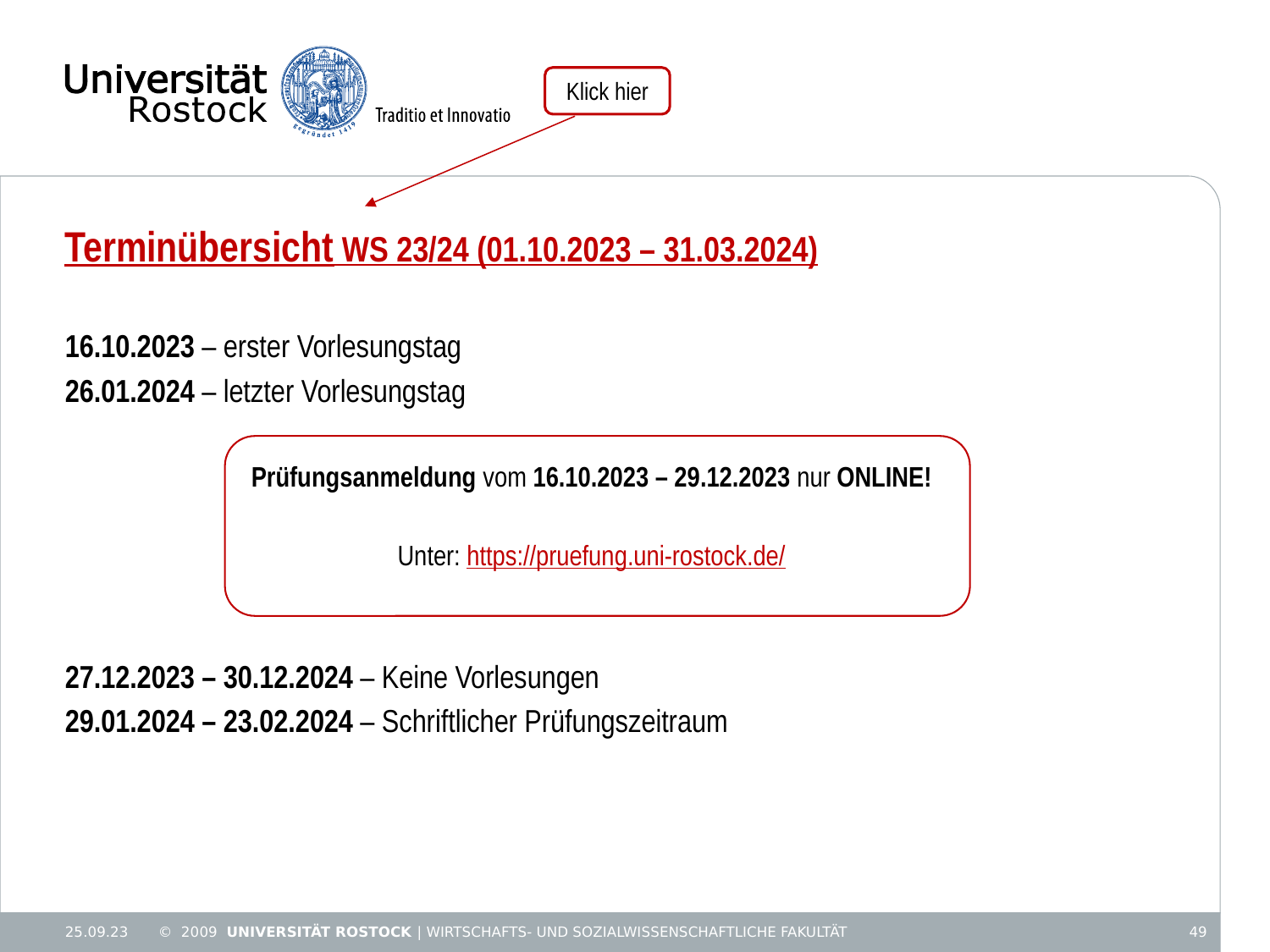

Klick hier
# Terminübersicht WS 23/24 (01.10.2023 – 31.03.2024)
16.10.2023 – erster Vorlesungstag
26.01.2024 – letzter Vorlesungstag

Prüfungsanmeldung vom 16.10.2023 – 29.12.2023 nur ONLINE!

Unter: https://pruefung.uni-rostock.de/

27.12.2023 – 30.12.2024 – Keine Vorlesungen
29.01.2024 – 23.02.2024 – Schriftlicher Prüfungszeitraum

25.09.23
©  2009  UNIVERSITÄT ROSTOCK | Wirtschafts- und Sozialwissenschaftliche Fakultät
49